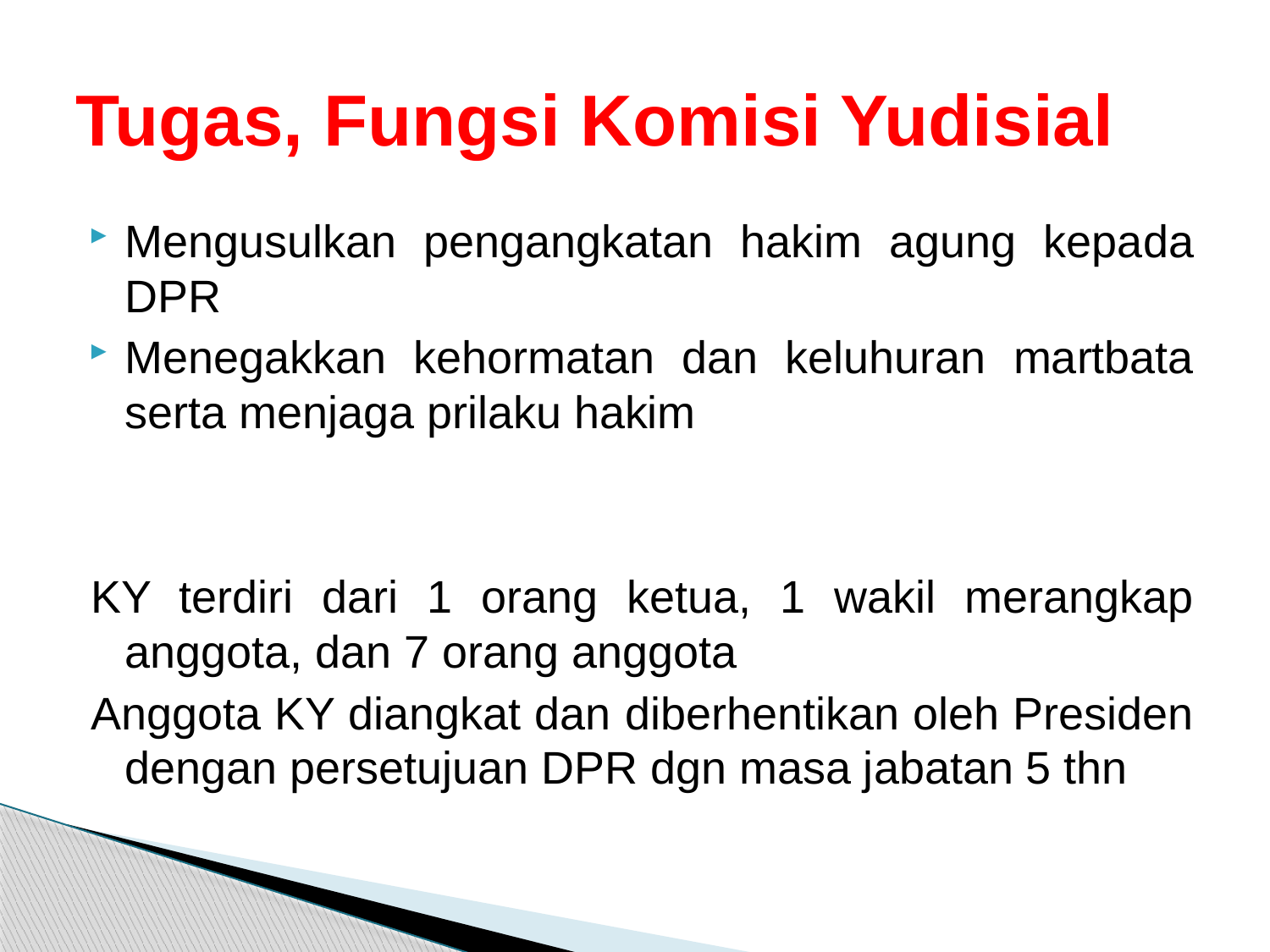

# Tugas, Fungsi Komisi Yudisial
Mengusulkan pengangkatan hakim agung kepada DPR
Menegakkan kehormatan dan keluhuran martbata serta menjaga prilaku hakim

KY terdiri dari 1 orang ketua, 1 wakil merangkap anggota, dan 7 orang anggota
Anggota KY diangkat dan diberhentikan oleh Presiden dengan persetujuan DPR dgn masa jabatan 5 thn